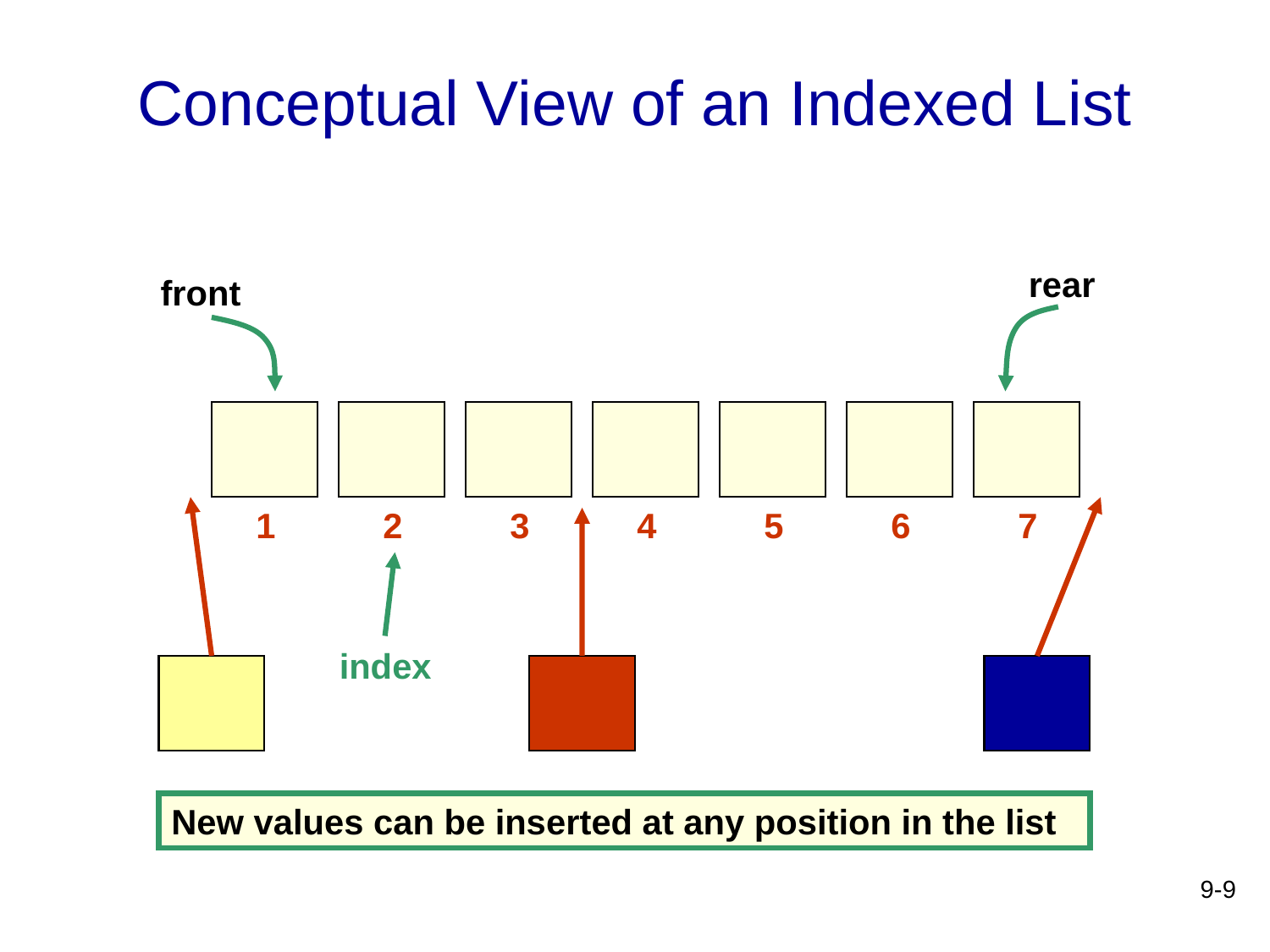

# Conceptual View of an Indexed List
rear
front

1
2
3
4
5
6
7

index

New values can be inserted at any position in the list
9-9